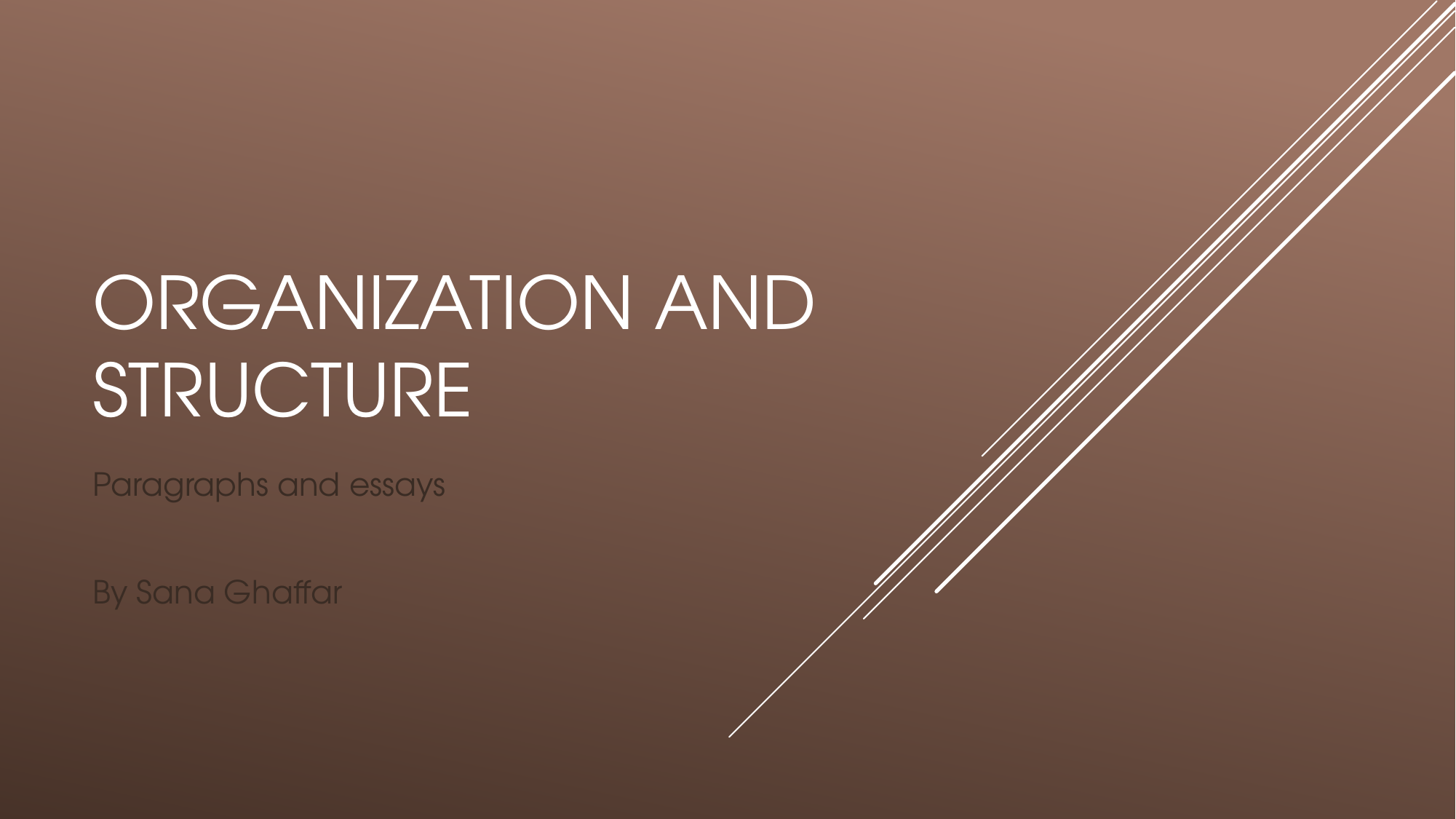

# Organization and structure
Paragraphs and essays

By Sana Ghaffar